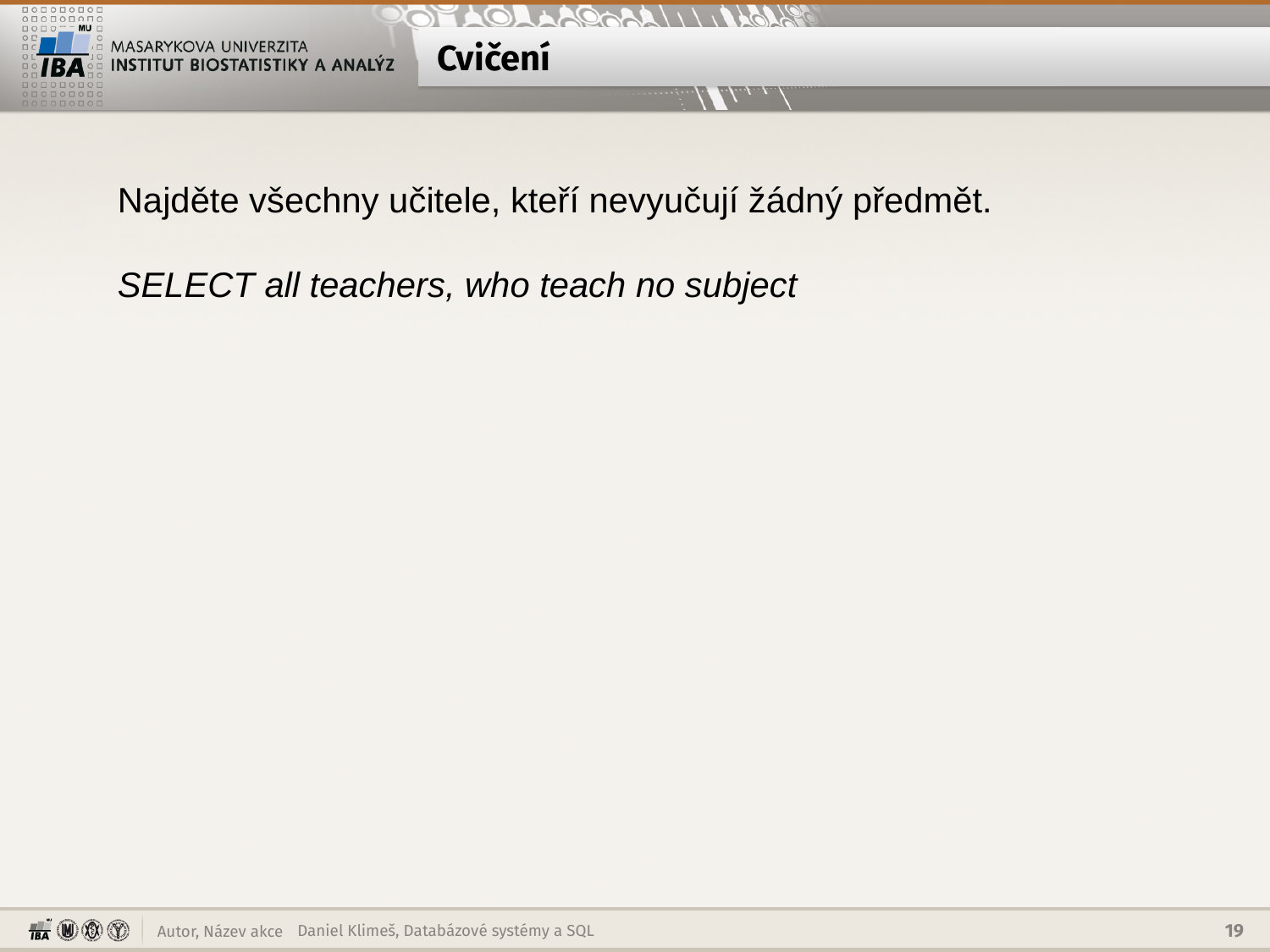

# Cvičení

Najděte všechny učitele, kteří nevyučují žádný předmět.

SELECT all teachers, who teach no subject

Daniel Klimeš, Databázové systémy a SQL
19